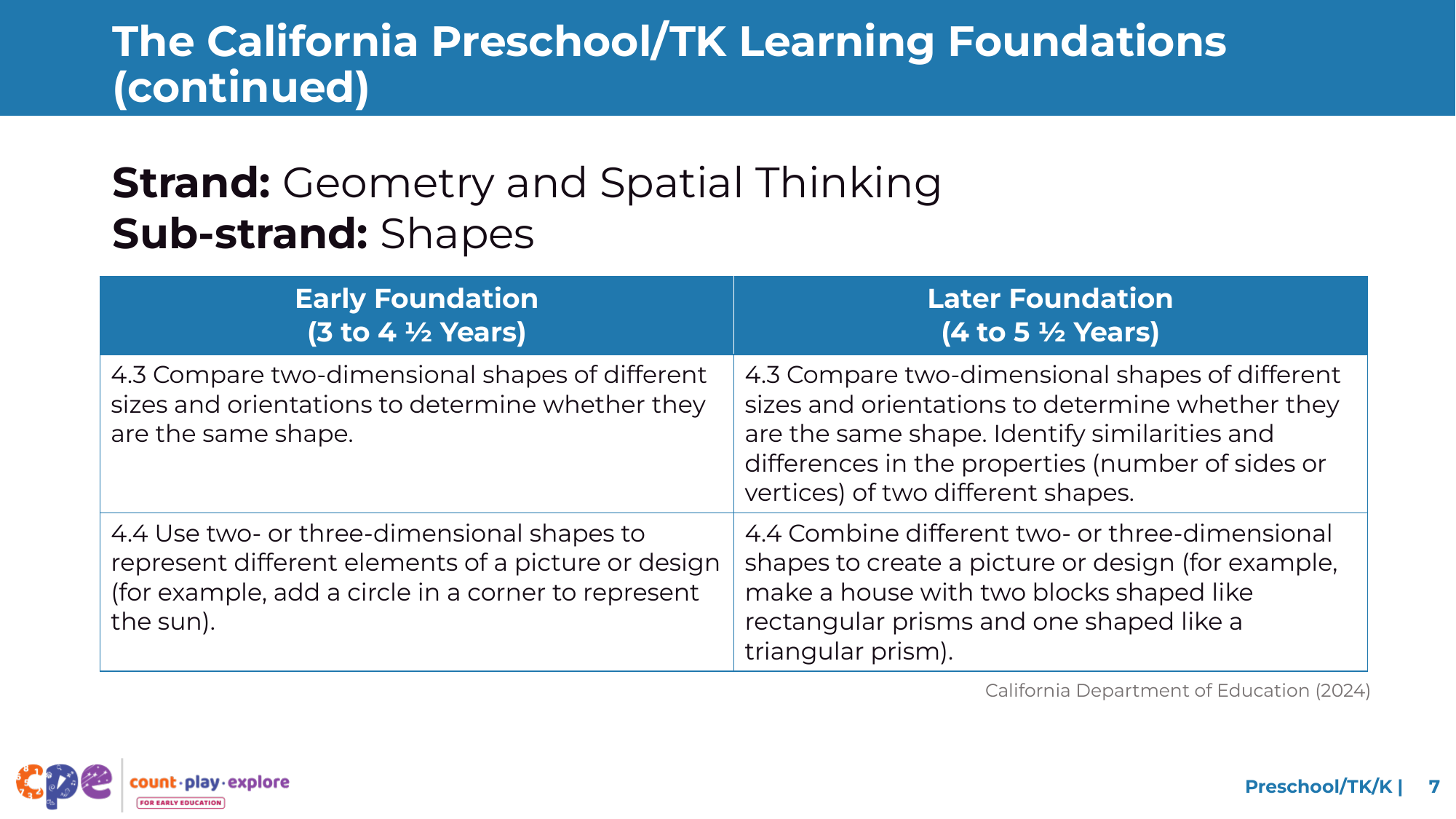

# The California Preschool/TK Learning Foundations (continued)
Strand: Geometry and Spatial Thinking
Sub-strand: Shapes
| Early Foundation (3 to 4 ½ Years) | Later Foundation (4 to 5 ½ Years) |
| --- | --- |
| 4.3 Compare two-dimensional shapes of different sizes and orientations to determine whether they are the same shape. | 4.3 Compare two-dimensional shapes of different sizes and orientations to determine whether they are the same shape. Identify similarities and differences in the properties (number of sides or vertices) of two different shapes. |
| 4.4 Use two- or three-dimensional shapes to represent different elements of a picture or design (for example, add a circle in a corner to represent the sun). | 4.4 Combine different two- or three-dimensional shapes to create a picture or design (for example, make a house with two blocks shaped like rectangular prisms and one shaped like a triangular prism). |
California Department of Education (2024)